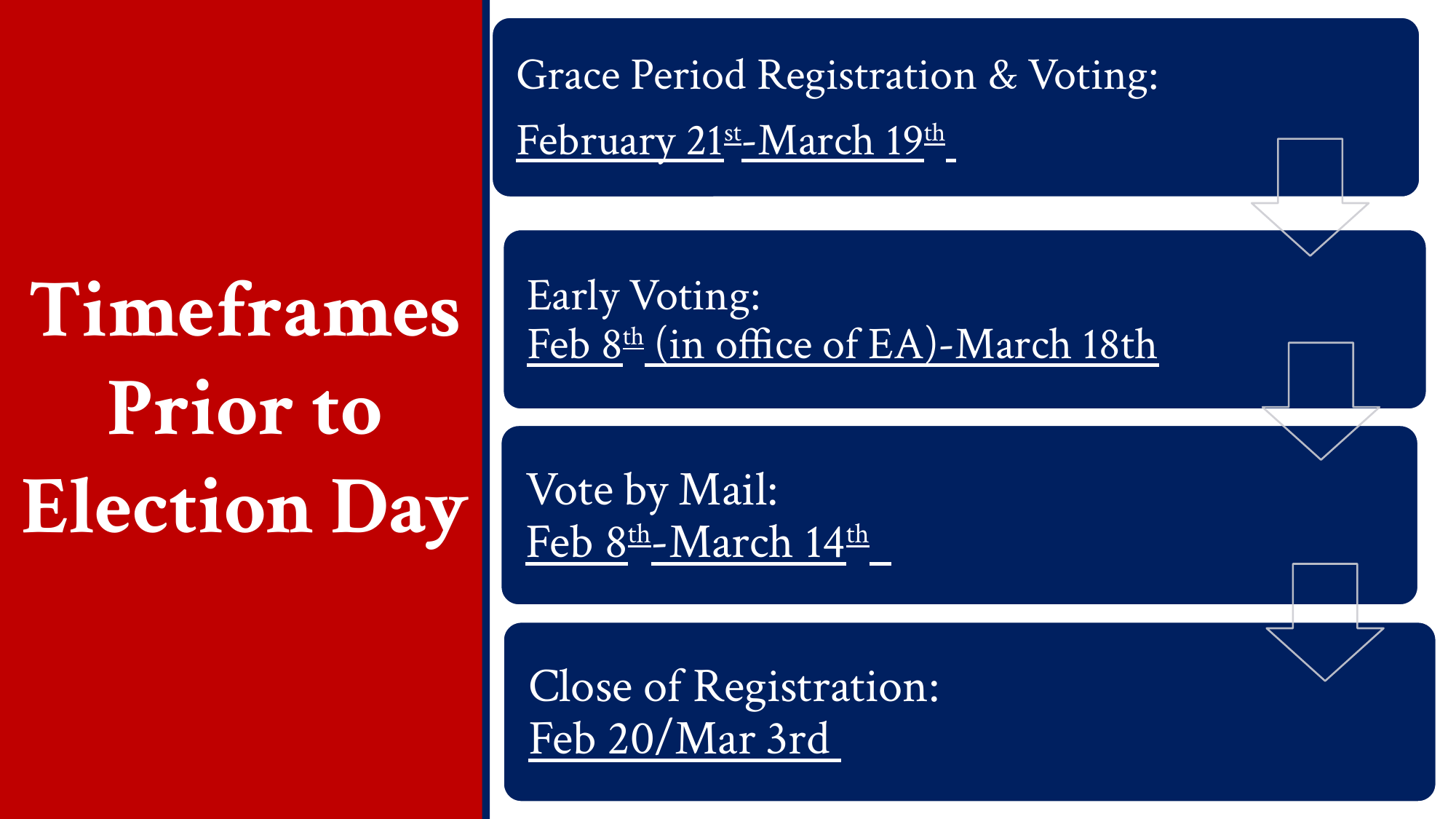

Grace Period Registration & Voting:
February 21st-March 19th
Early Voting:
Feb 8th (in office of EA)-March 18th
Vote by Mail:
Feb 8th-March 14th
Close of Registration:
Feb 20/Mar 3rd

Timeframes Prior to Election Day
2